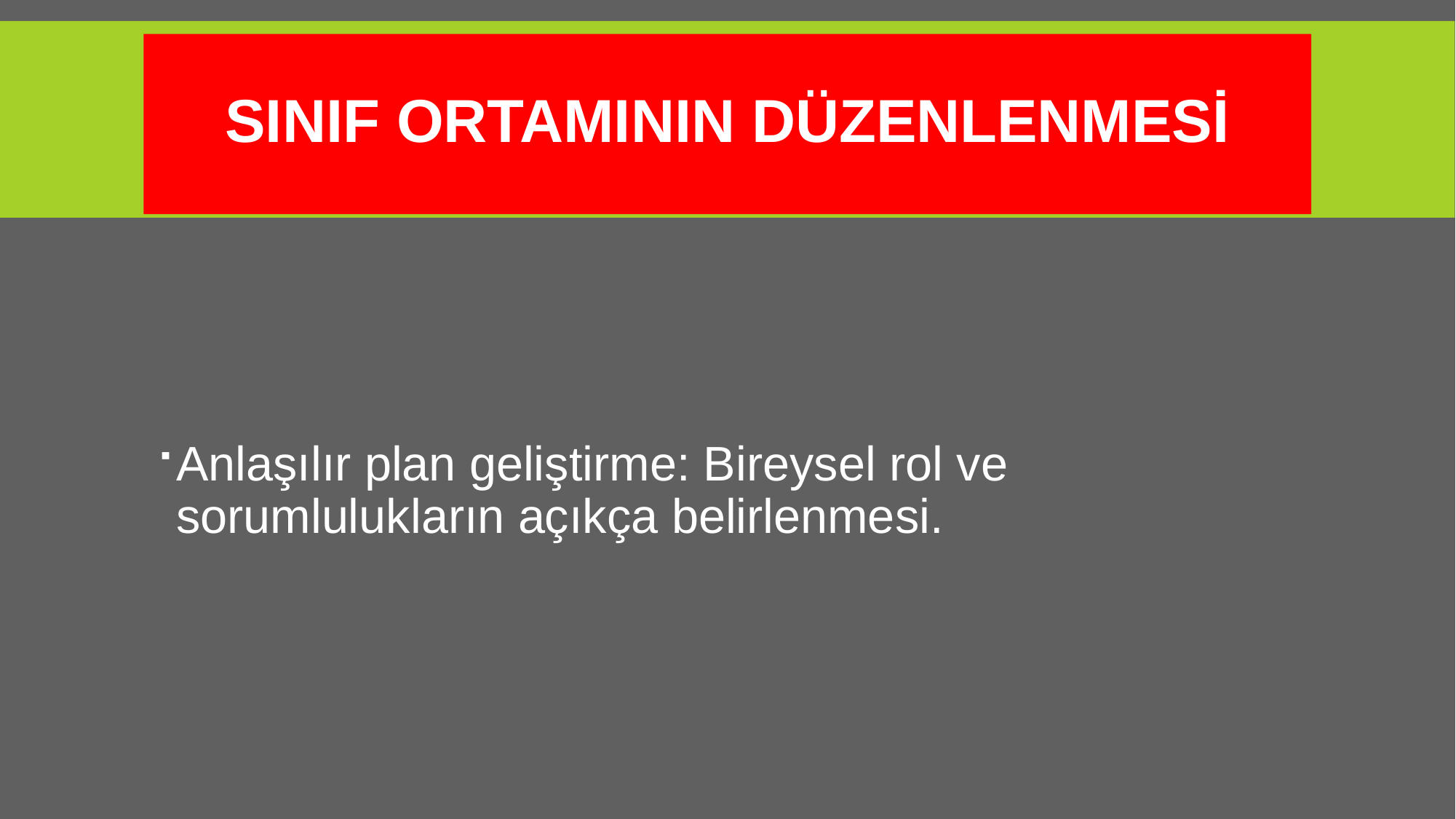

# Sınıf ortamının Düzenlenmesi
Anlaşılır plan geliştirme: Bireysel rol ve sorumlulukların açıkça belirlenmesi.